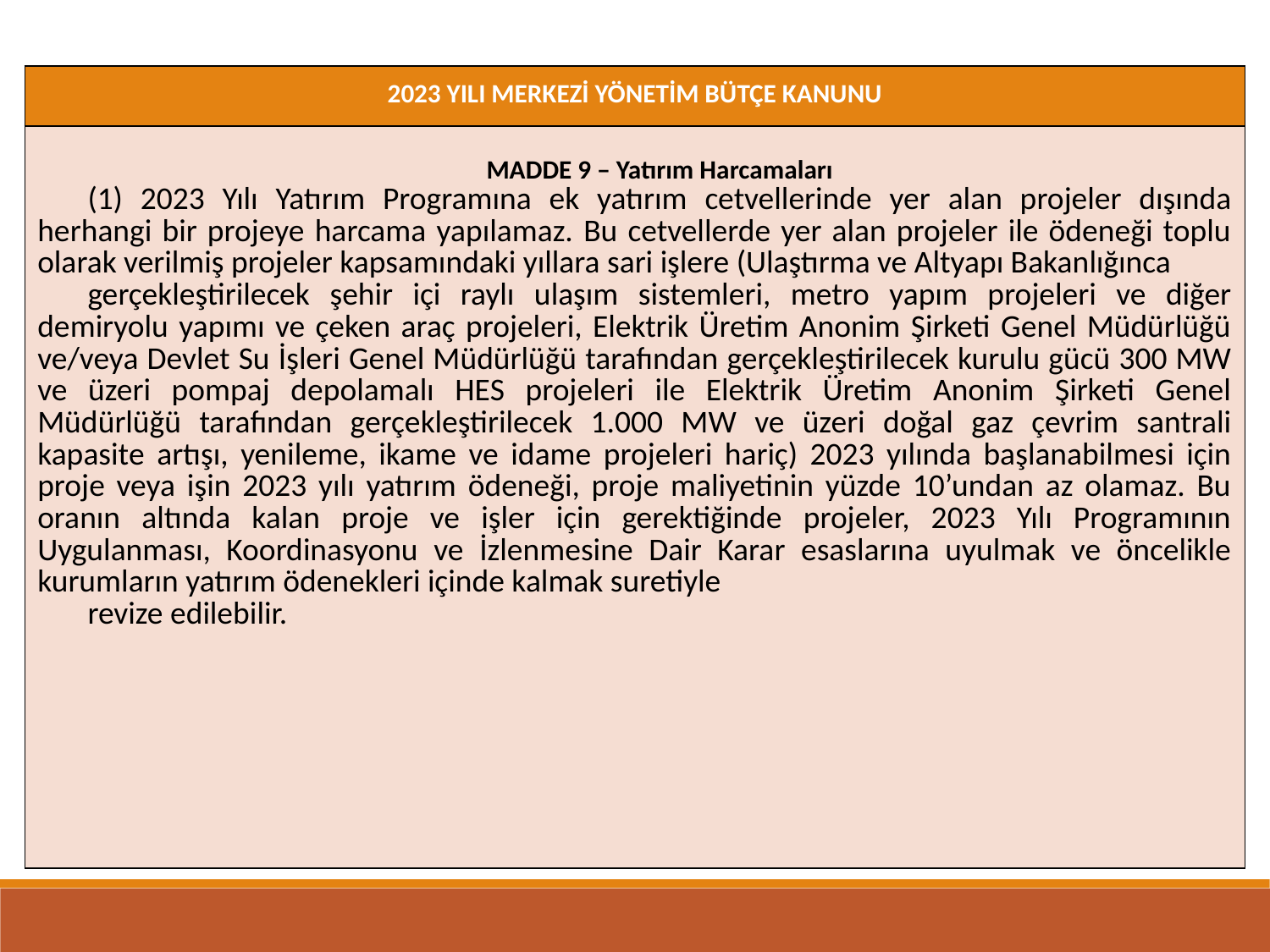

| 2023 YILI MERKEZİ YÖNETİM BÜTÇE KANUNU |
| --- |
| MADDE 9 ‒ Yatırım Harcamaları (1) 2023 Yılı Yatırım Programına ek yatırım cetvellerinde yer alan projeler dışında herhangi bir projeye harcama yapılamaz. Bu cetvellerde yer alan projeler ile ödeneği toplu olarak verilmiş projeler kapsamındaki yıllara sari işlere (Ulaştırma ve Altyapı Bakanlığınca gerçekleştirilecek şehir içi raylı ulaşım sistemleri, metro yapım projeleri ve diğer demiryolu yapımı ve çeken araç projeleri, Elektrik Üretim Anonim Şirketi Genel Müdürlüğü ve/veya Devlet Su İşleri Genel Müdürlüğü tarafından gerçekleştirilecek kurulu gücü 300 MW ve üzeri pompaj depolamalı HES projeleri ile Elektrik Üretim Anonim Şirketi Genel Müdürlüğü tarafından gerçekleştirilecek 1.000 MW ve üzeri doğal gaz çevrim santrali kapasite artışı, yenileme, ikame ve idame projeleri hariç) 2023 yılında başlanabilmesi için proje veya işin 2023 yılı yatırım ödeneği, proje maliyetinin yüzde 10’undan az olamaz. Bu oranın altında kalan proje ve işler için gerektiğinde projeler, 2023 Yılı Programının Uygulanması, Koordinasyonu ve İzlenmesine Dair Karar esaslarına uyulmak ve öncelikle kurumların yatırım ödenekleri içinde kalmak suretiyle revize edilebilir. |